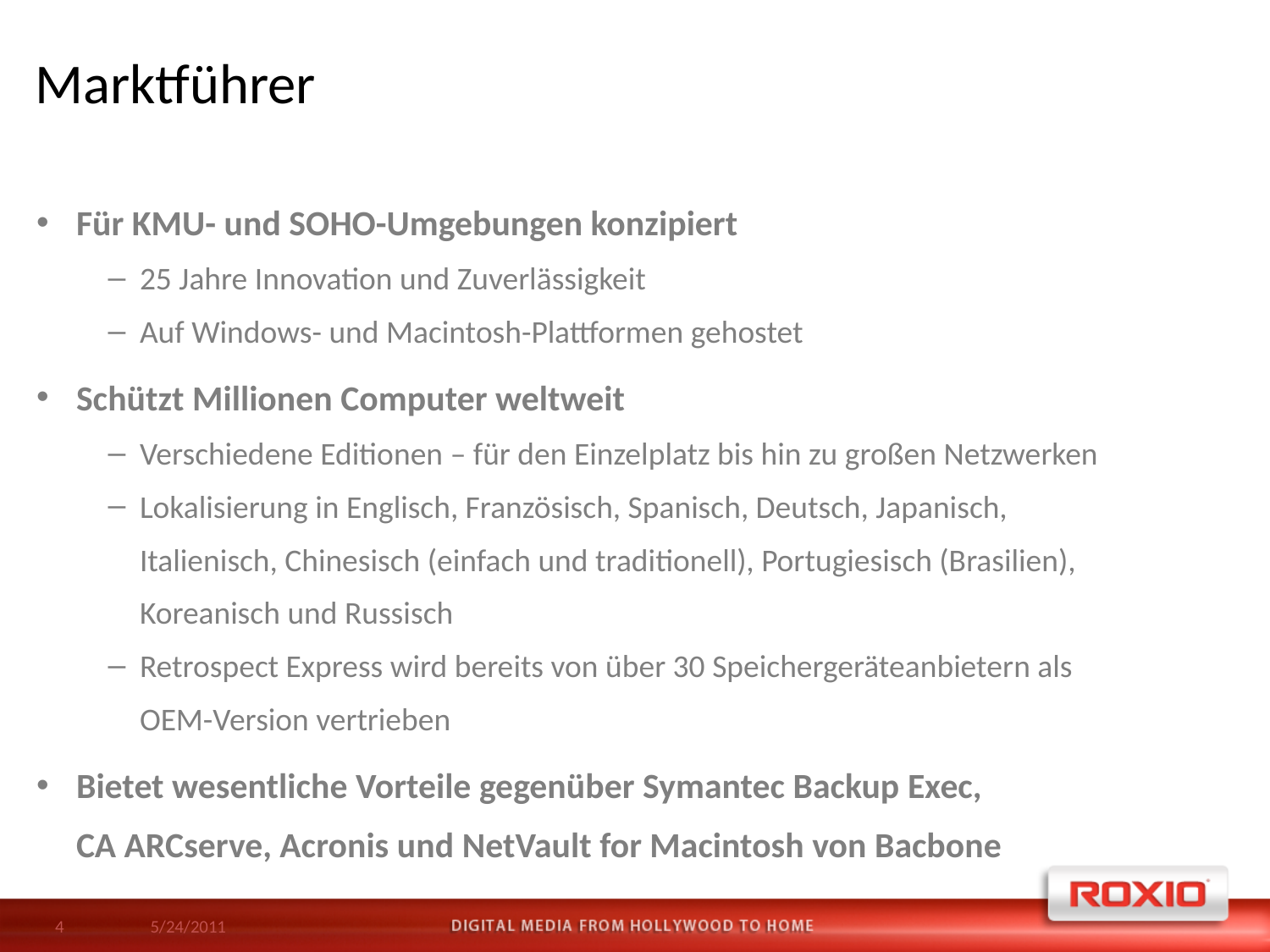

# Marktführer
Für KMU- und SOHO-Umgebungen konzipiert
25 Jahre Innovation und Zuverlässigkeit
Auf Windows- und Macintosh-Plattformen gehostet
Schützt Millionen Computer weltweit
Verschiedene Editionen – für den Einzelplatz bis hin zu großen Netzwerken
Lokalisierung in Englisch, Französisch, Spanisch, Deutsch, Japanisch, Italienisch, Chinesisch (einfach und traditionell), Portugiesisch (Brasilien), Koreanisch und Russisch
Retrospect Express wird bereits von über 30 Speichergeräteanbietern als OEM-Version vertrieben
Bietet wesentliche Vorteile gegenüber Symantec Backup Exec,
CA ARCserve, Acronis und NetVault for Macintosh von Bacbone
4
5/24/2011